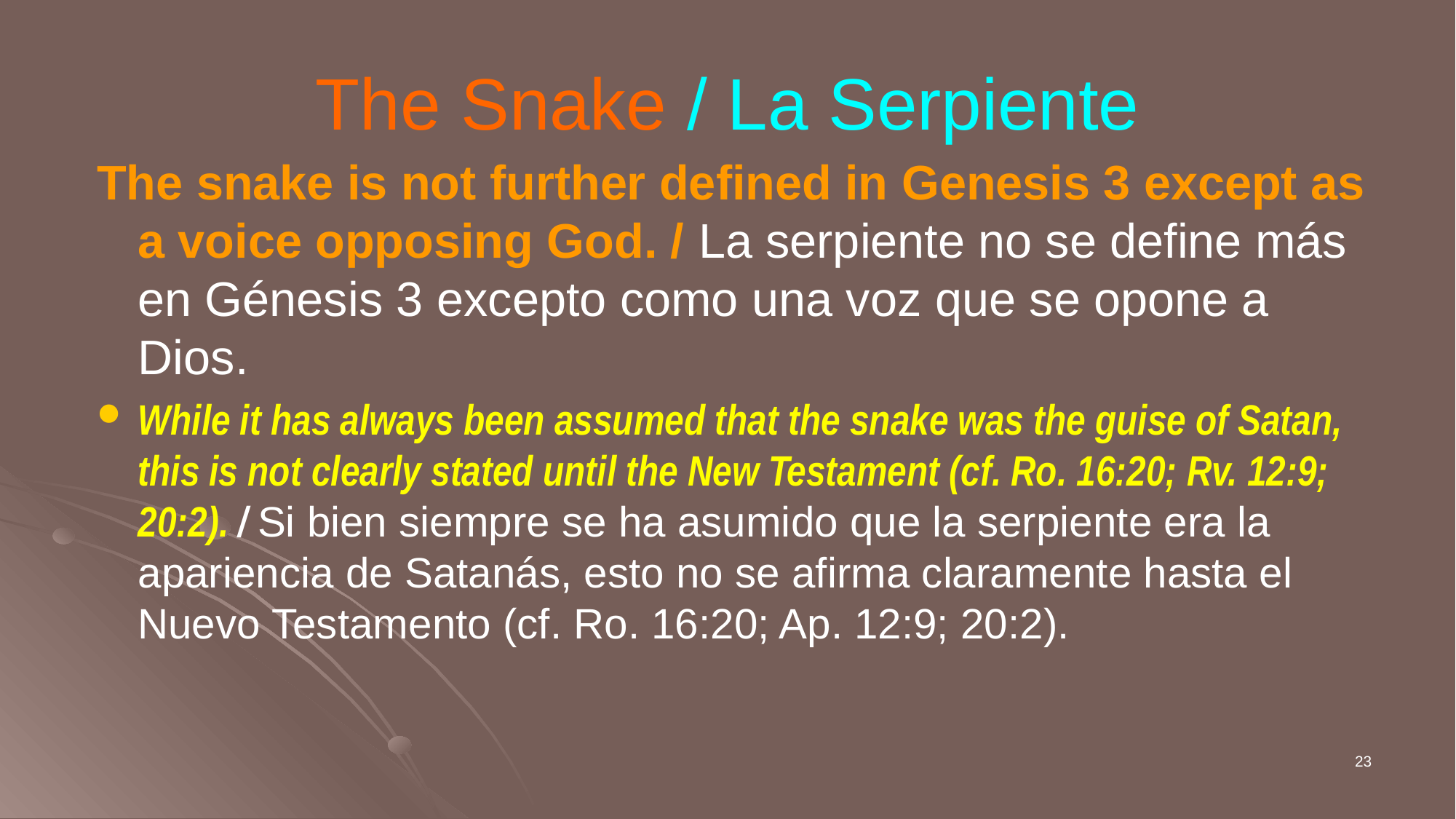

# The Snake / La Serpiente
The snake is not further defined in Genesis 3 except as a voice opposing God. / La serpiente no se define más en Génesis 3 excepto como una voz que se opone a Dios.
While it has always been assumed that the snake was the guise of Satan, this is not clearly stated until the New Testament (cf. Ro. 16:20; Rv. 12:9; 20:2). / Si bien siempre se ha asumido que la serpiente era la apariencia de Satanás, esto no se afirma claramente hasta el Nuevo Testamento (cf. Ro. 16:20; Ap. 12:9; 20:2).
23